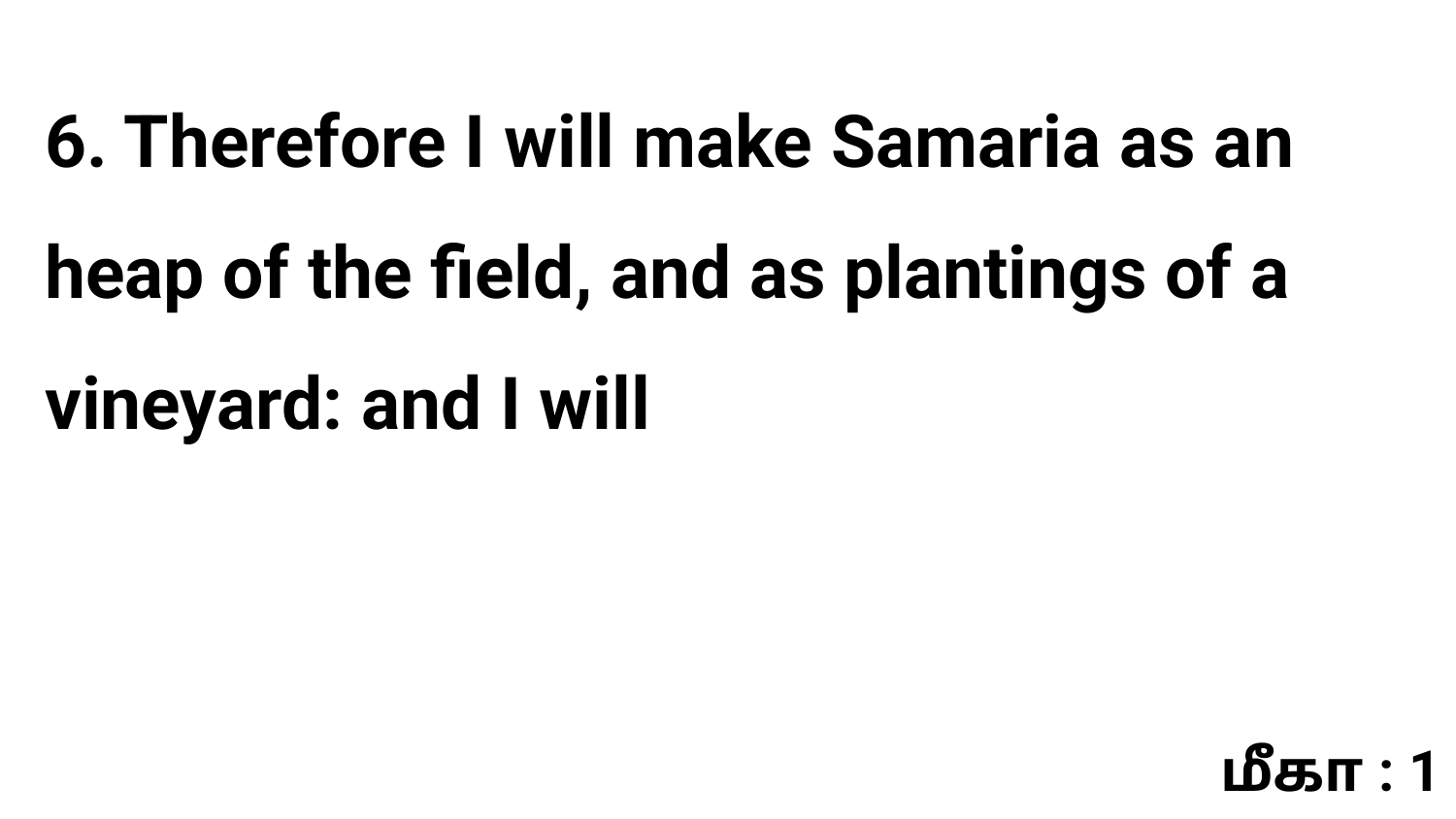

6. Therefore I will make Samaria as an heap of the field, and as plantings of a vineyard: and I will
மீகா : 1